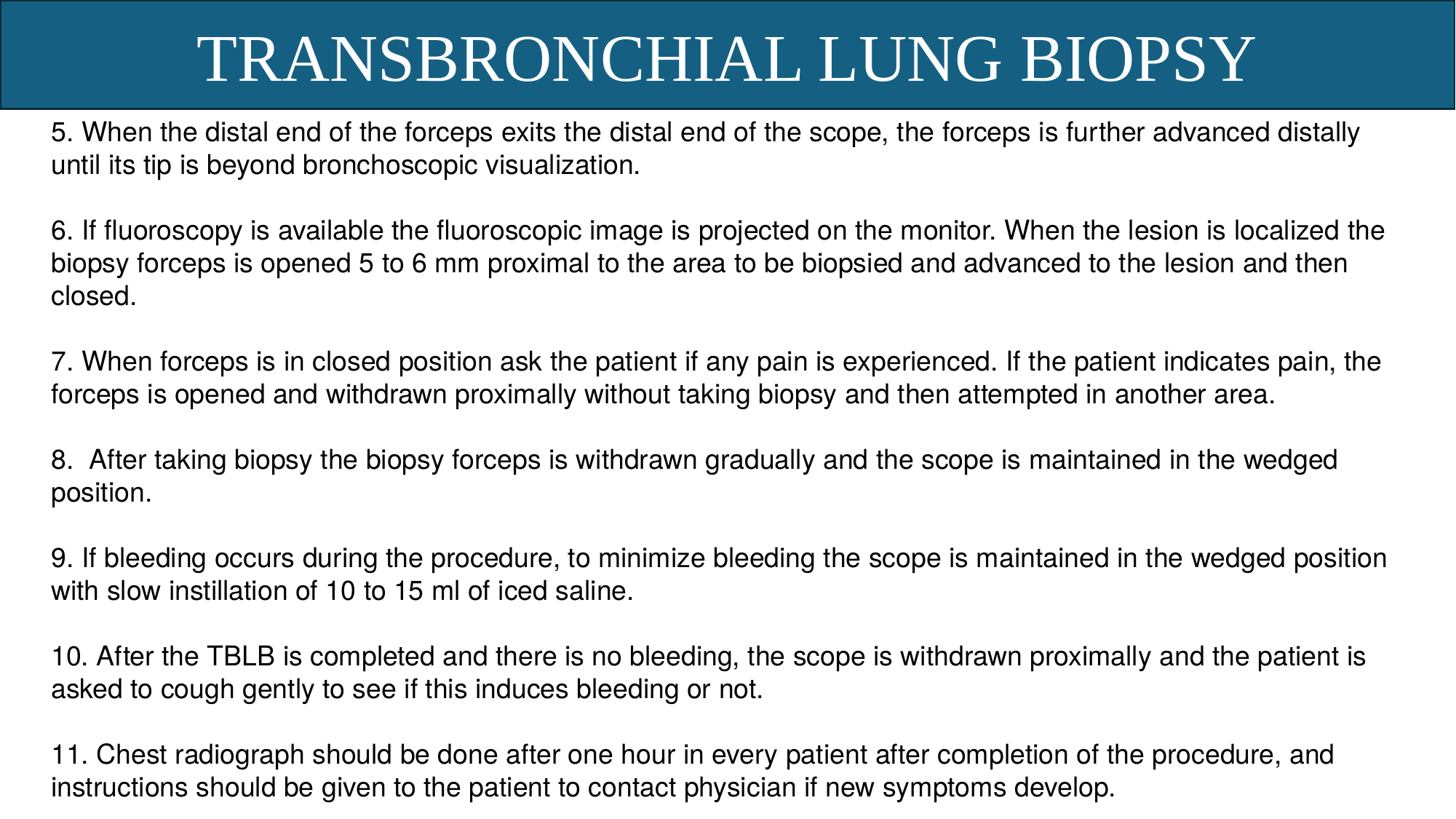

TRANSBRONCHIAL LUNG BIOPSY
5. When the distal end of the forceps exits the distal end of the scope, the forceps is further advanced distally until its tip is beyond bronchoscopic visualization.

6. If fluoroscopy is available the fluoroscopic image is projected on the monitor. When the lesion is localized the biopsy forceps is opened 5 to 6 mm proximal to the area to be biopsied and advanced to the lesion and then closed.

7. When forceps is in closed position ask the patient if any pain is experienced. If the patient indicates pain, the forceps is opened and withdrawn proximally without taking biopsy and then attempted in another area.

8.  After taking biopsy the biopsy forceps is withdrawn gradually and the scope is maintained in the wedged position.

9. If bleeding occurs during the procedure, to minimize bleeding the scope is maintained in the wedged position with slow instillation of 10 to 15 ml of iced saline.

10. ﻿After the TBLB is completed and there is no bleeding, the scope is withdrawn proximally and the patient is asked to cough gently to see if this induces bleeding or not.

11. Chest radiograph should be done after one hour in every patient after completion of the procedure, and instructions should be given to the patient to contact physician if new symptoms develop.